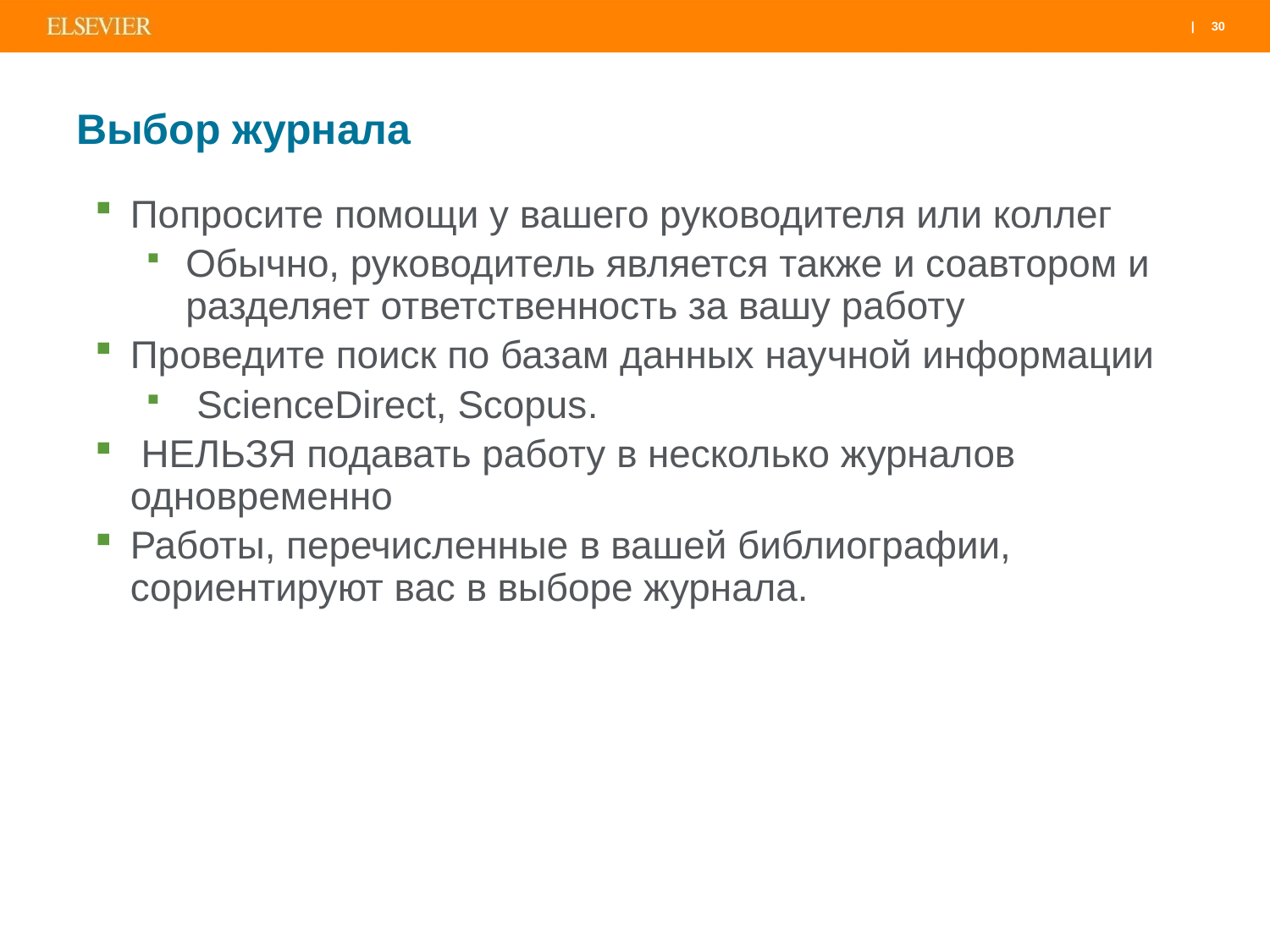

# Выбор журнала
Попросите помощи у вашего руководителя или коллег
Обычно, руководитель является также и соавтором и разделяет ответственность за вашу работу
Проведите поиск по базам данных научной информации
 ScienceDirect, Scopus.
 НЕЛЬЗЯ подавать работу в несколько журналов одновременно
Работы, перечисленные в вашей библиографии, сориентируют вас в выборе журнала.